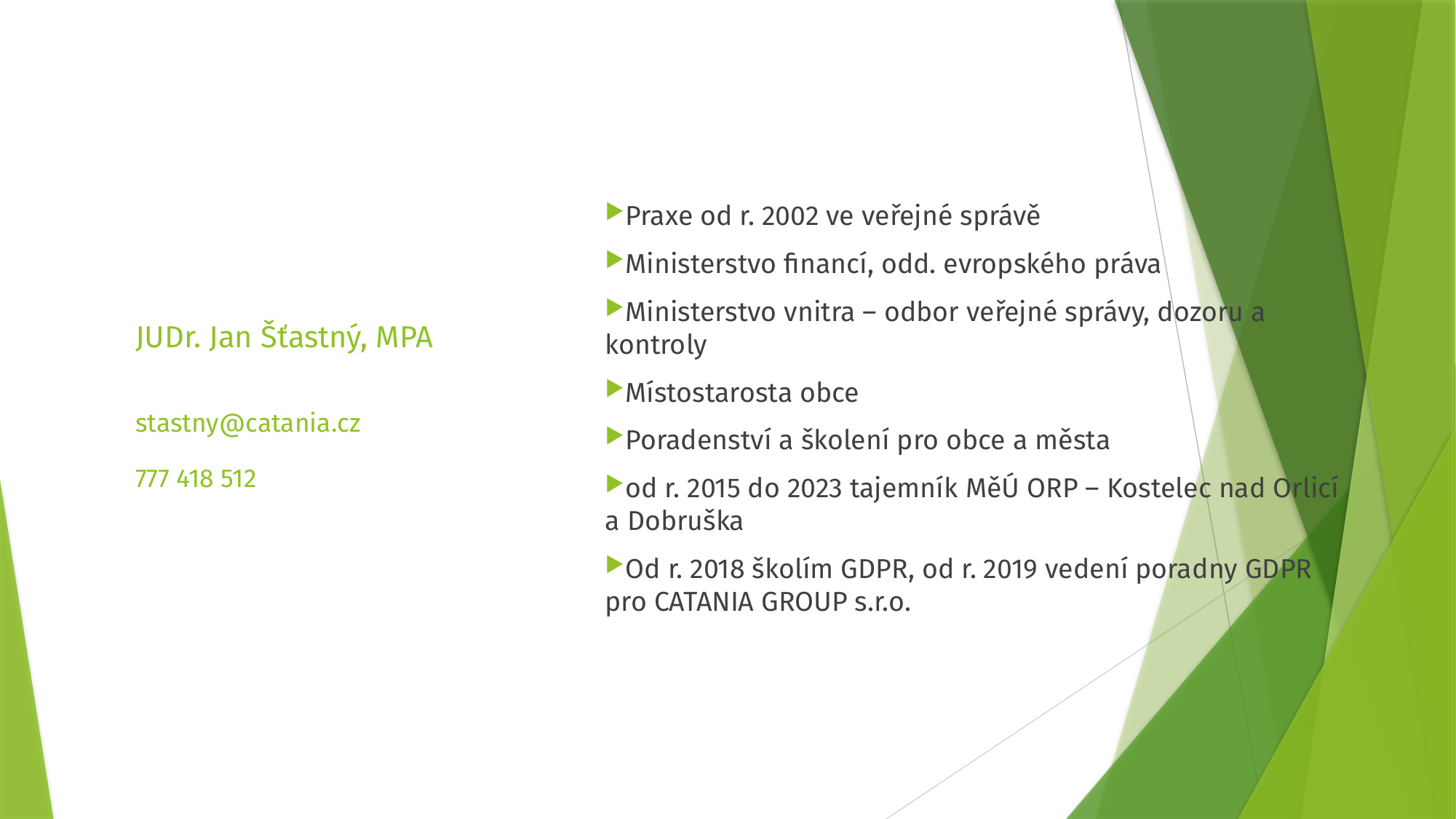

Praxe od r. 2002 ve veřejné správě
Ministerstvo financí, odd. evropského práva
Ministerstvo vnitra – odbor veřejné správy, dozoru a kontroly
Místostarosta obce
Poradenství a školení pro obce a města
od r. 2015 do 2023 tajemník MěÚ ORP – Kostelec nad Orlicí a Dobruška
Od r. 2018 školím GDPR, od r. 2019 vedení poradny GDPR pro CATANIA GROUP s.r.o.
# JUDr. Jan Šťastný, MPA stastny@catania.cz 777 418 512